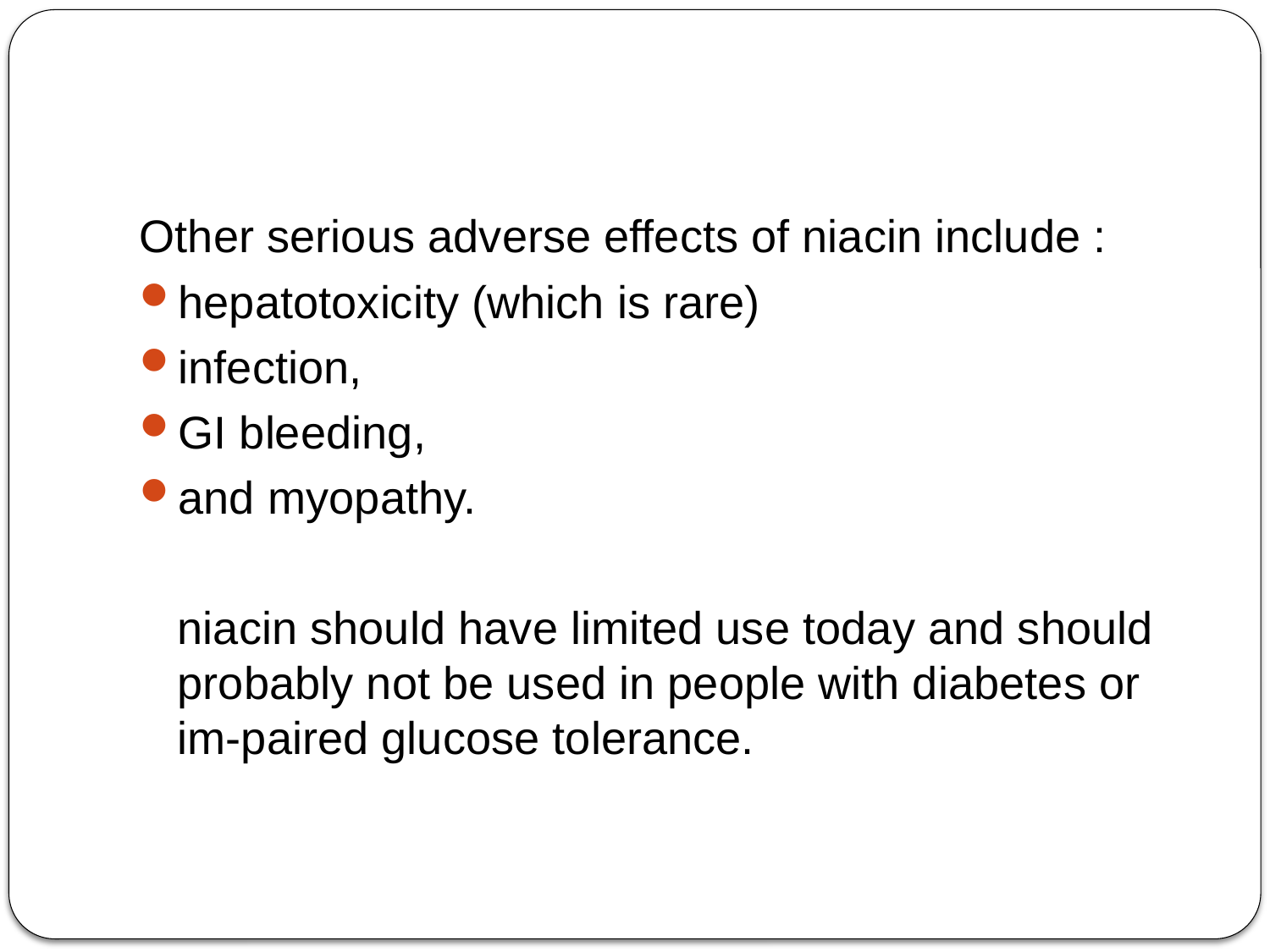

#
Other serious adverse effects of niacin include :
hepatotoxicity (which is rare)
infection,
GI bleeding,
and myopathy.

   niacin should have limited use today and should probably not be used in people with diabetes or im-paired glucose tolerance.